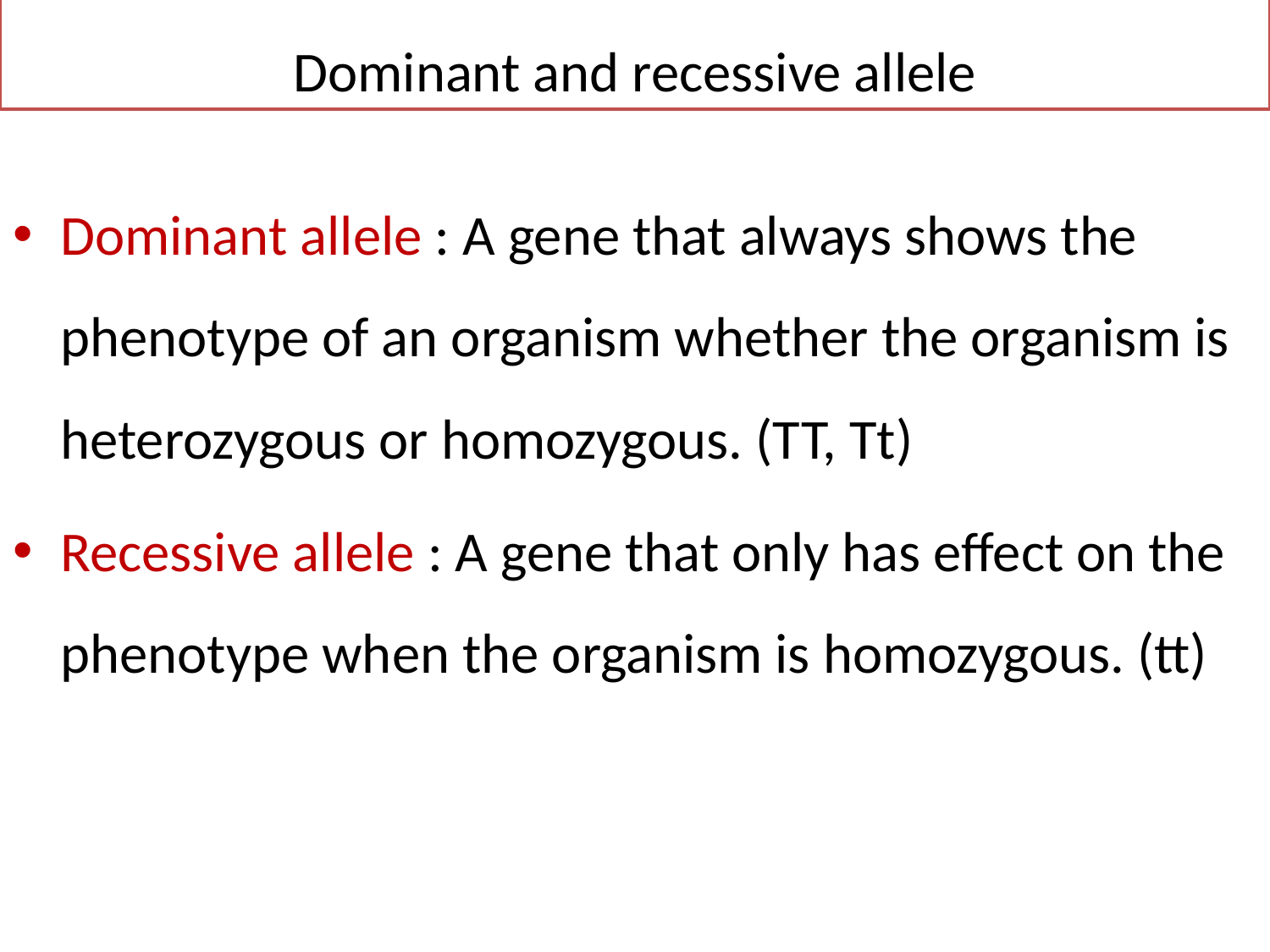

Dominant and recessive allele
Dominant allele : A gene that always shows the phenotype of an organism whether the organism is heterozygous or homozygous. (TT, Tt)
Recessive allele : A gene that only has effect on the phenotype when the organism is homozygous. (tt)